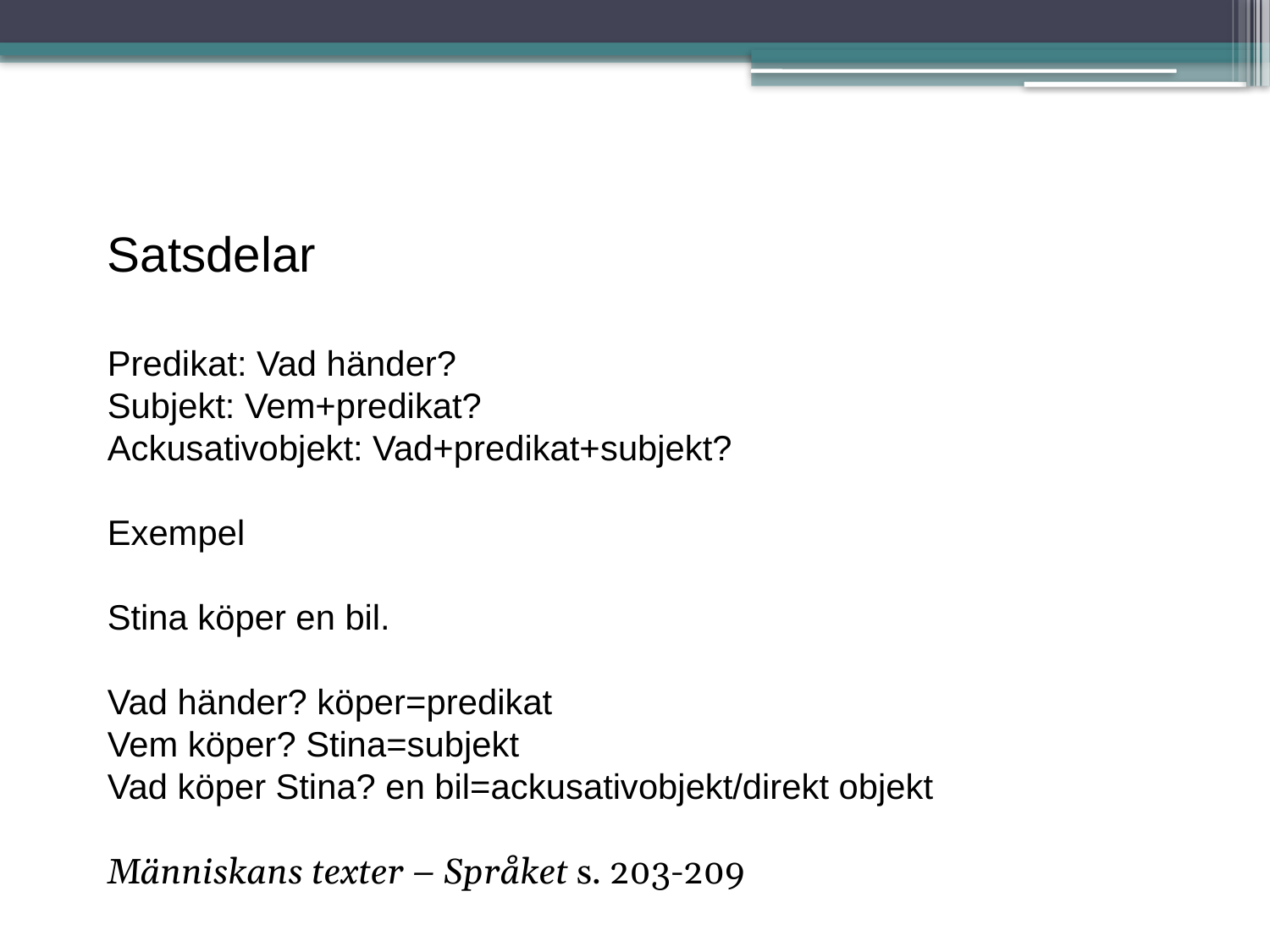

Satsdelar

Predikat: Vad händer?
Subjekt: Vem+predikat?
Ackusativobjekt: Vad+predikat+subjekt?

Exempel

Stina köper en bil.

Vad händer? köper=predikat
Vem köper? Stina=subjekt
Vad köper Stina? en bil=ackusativobjekt/direkt objekt

Människans texter – Språket s. 203-209